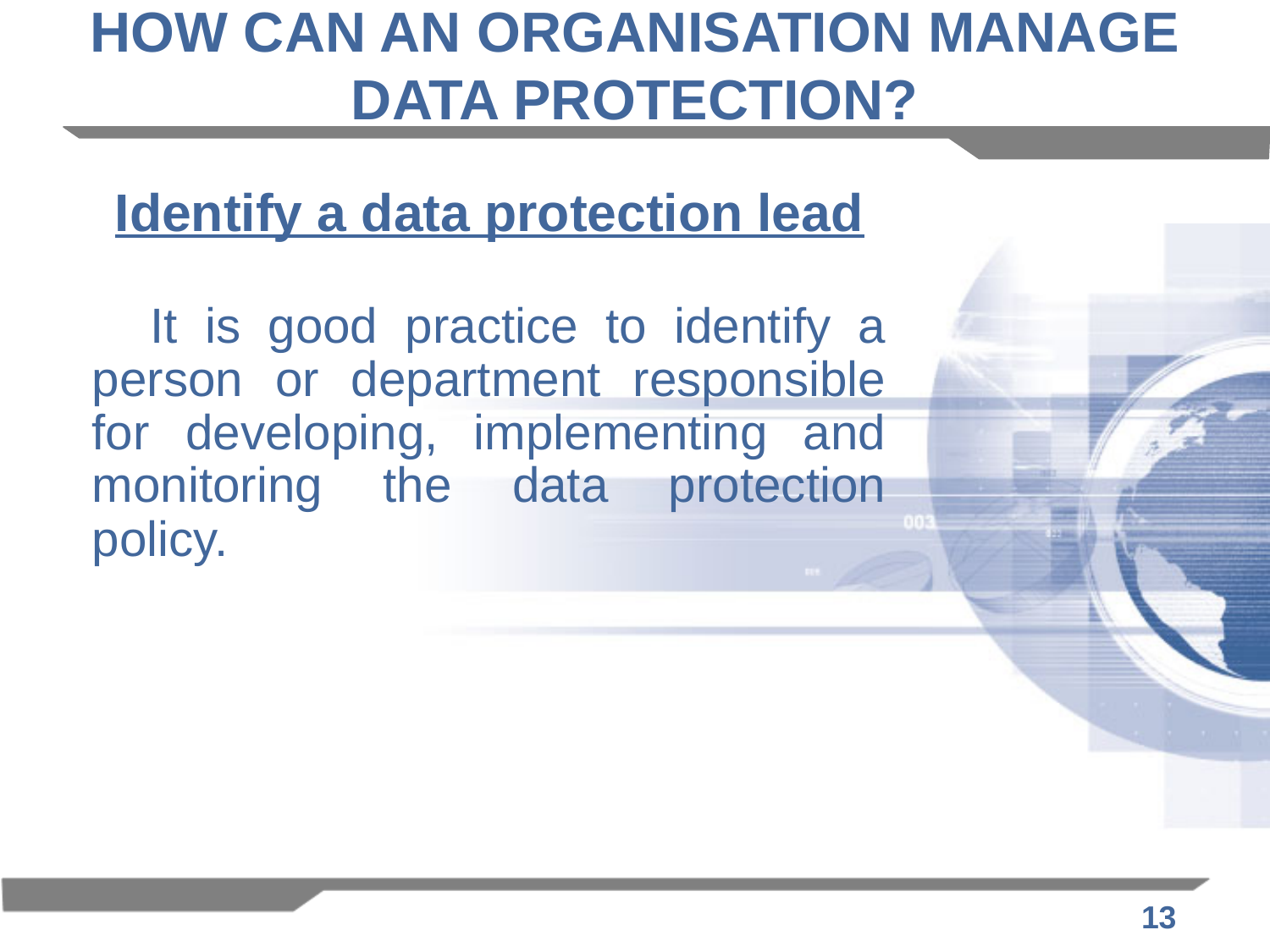

# HOW CAN AN ORGANISATION MANAGE DATA PROTECTION?
	Identify a data protection lead

    It is good practice to identify a person or department responsible for developing, implementing and monitoring the data protection policy.